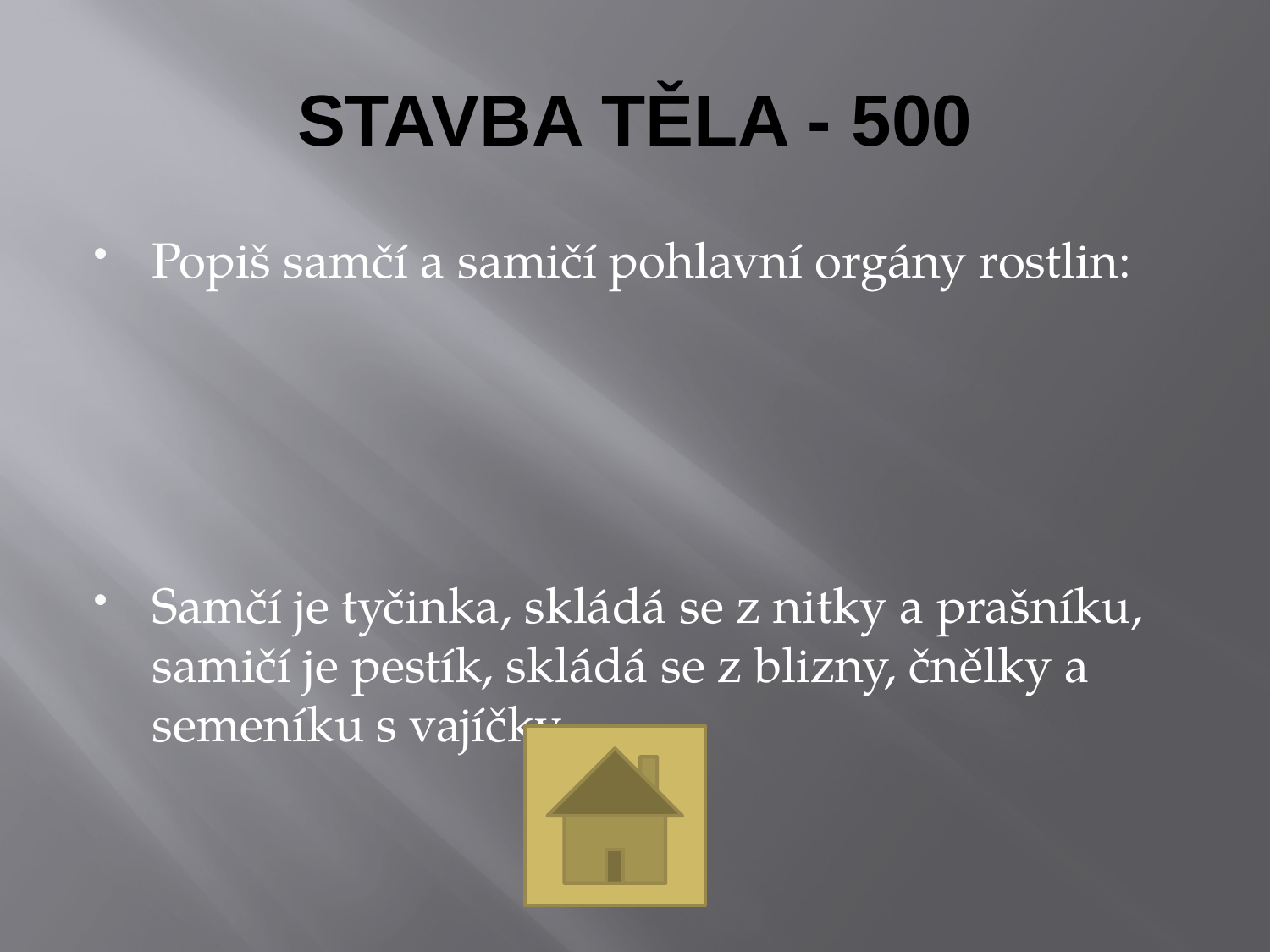

# STAVBA TĚLA - 500
Popiš samčí a samičí pohlavní orgány rostlin:

Samčí je tyčinka, skládá se z nitky a prašníku, samičí je pestík, skládá se z blizny, čnělky a semeníku s vajíčky